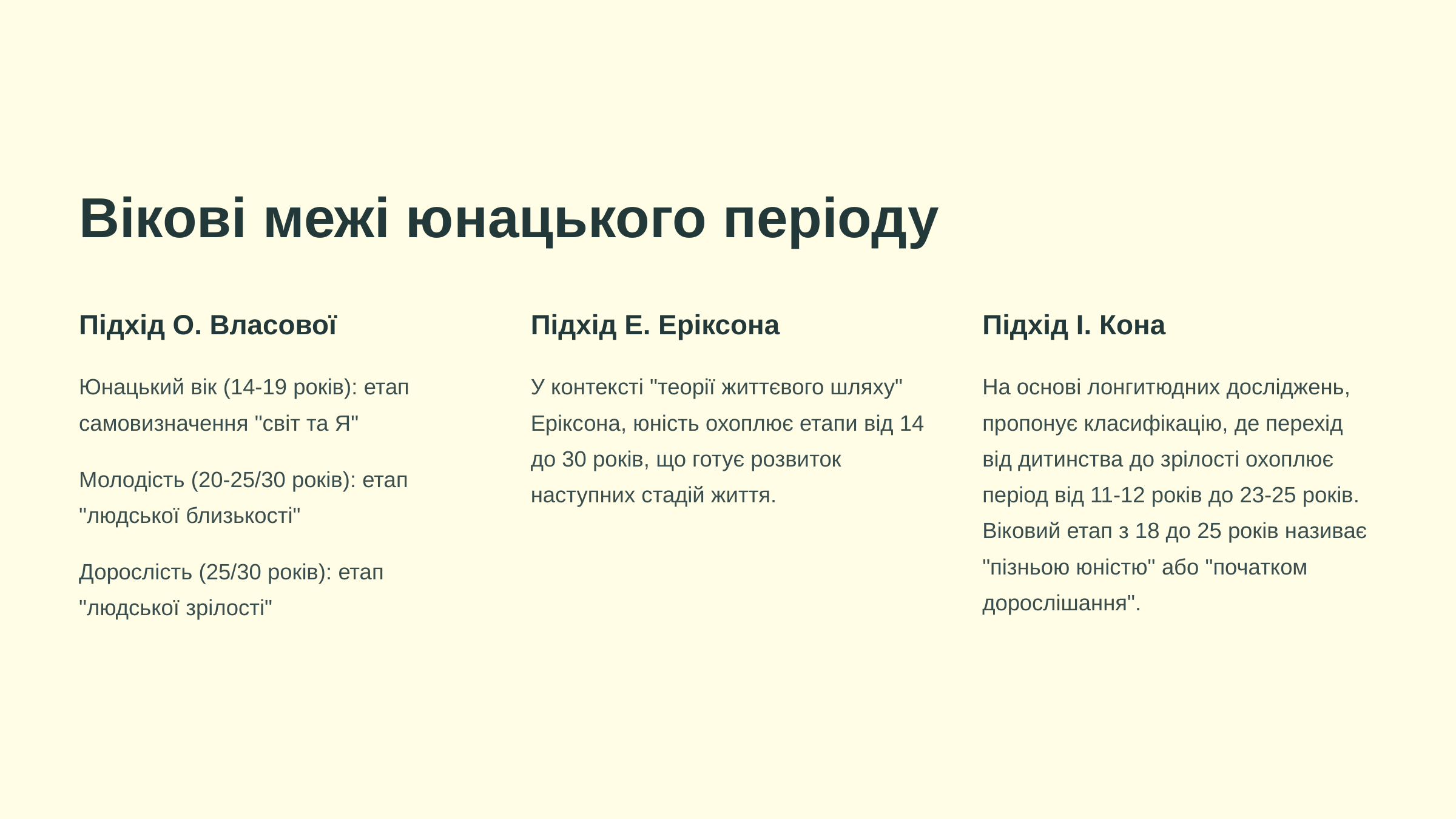

Вікові межі юнацького періоду
Підхід О. Власової
Підхід Е. Еріксона
Підхід І. Кона
Юнацький вік (14-19 років): етап самовизначення "світ та Я"
У контексті "теорії життєвого шляху" Еріксона, юність охоплює етапи від 14 до 30 років, що готує розвиток наступних стадій життя.
На основі лонгитюдних досліджень, пропонує класифікацію, де перехід від дитинства до зрілості охоплює період від 11-12 років до 23-25 років. Віковий етап з 18 до 25 років називає "пізньою юністю" або "початком дорослішання".
Молодість (20-25/30 років): етап "людської близькості"
Дорослість (25/30 років): етап "людської зрілості"